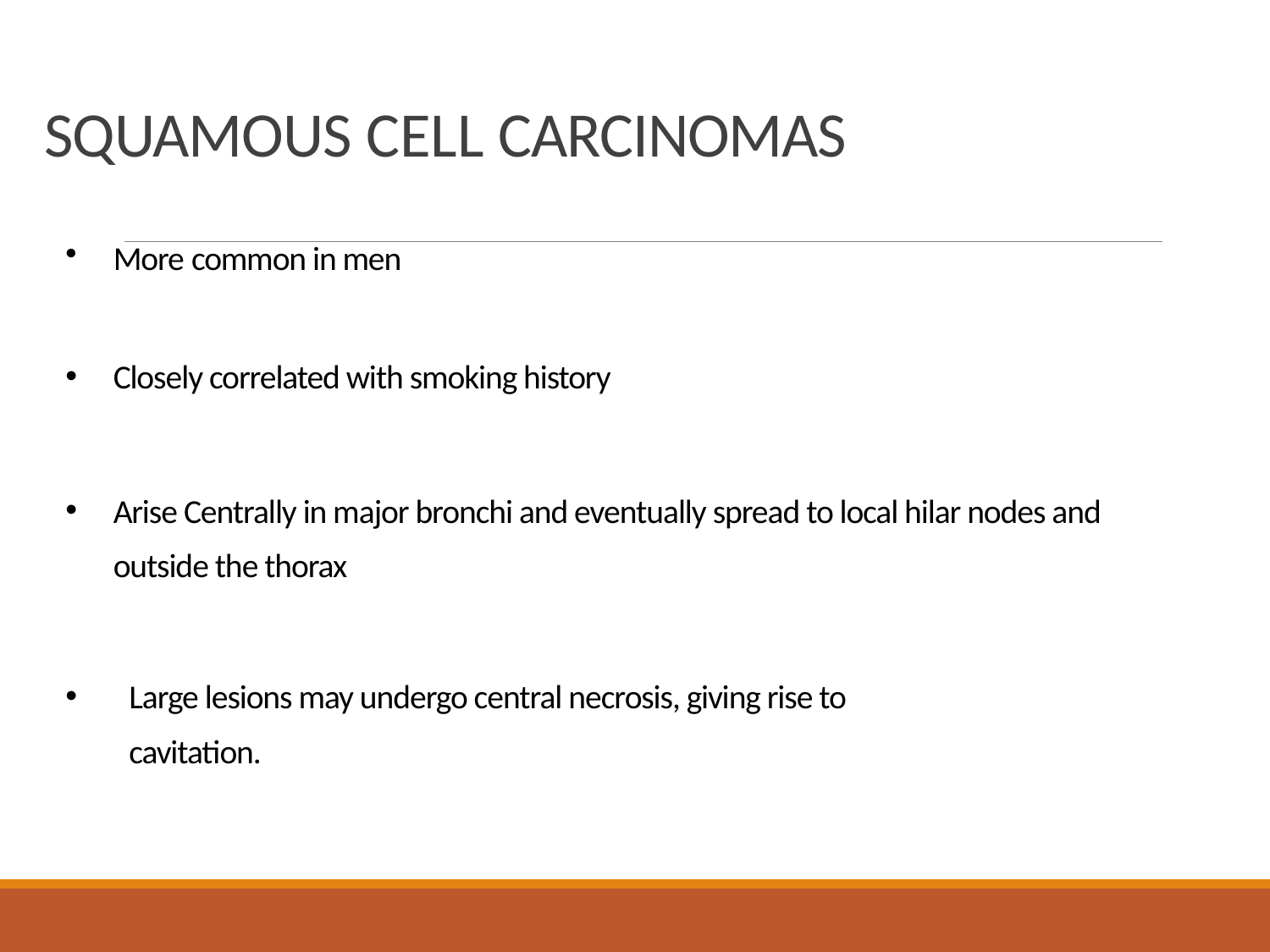

# SQUAMOUS CELL CARCINOMAS
More common in men

Closely correlated with smoking history

Arise Centrally in major bronchi and eventually spread to local hilar nodes and outside the thorax

Large lesions may undergo central necrosis, giving rise to
cavitation.